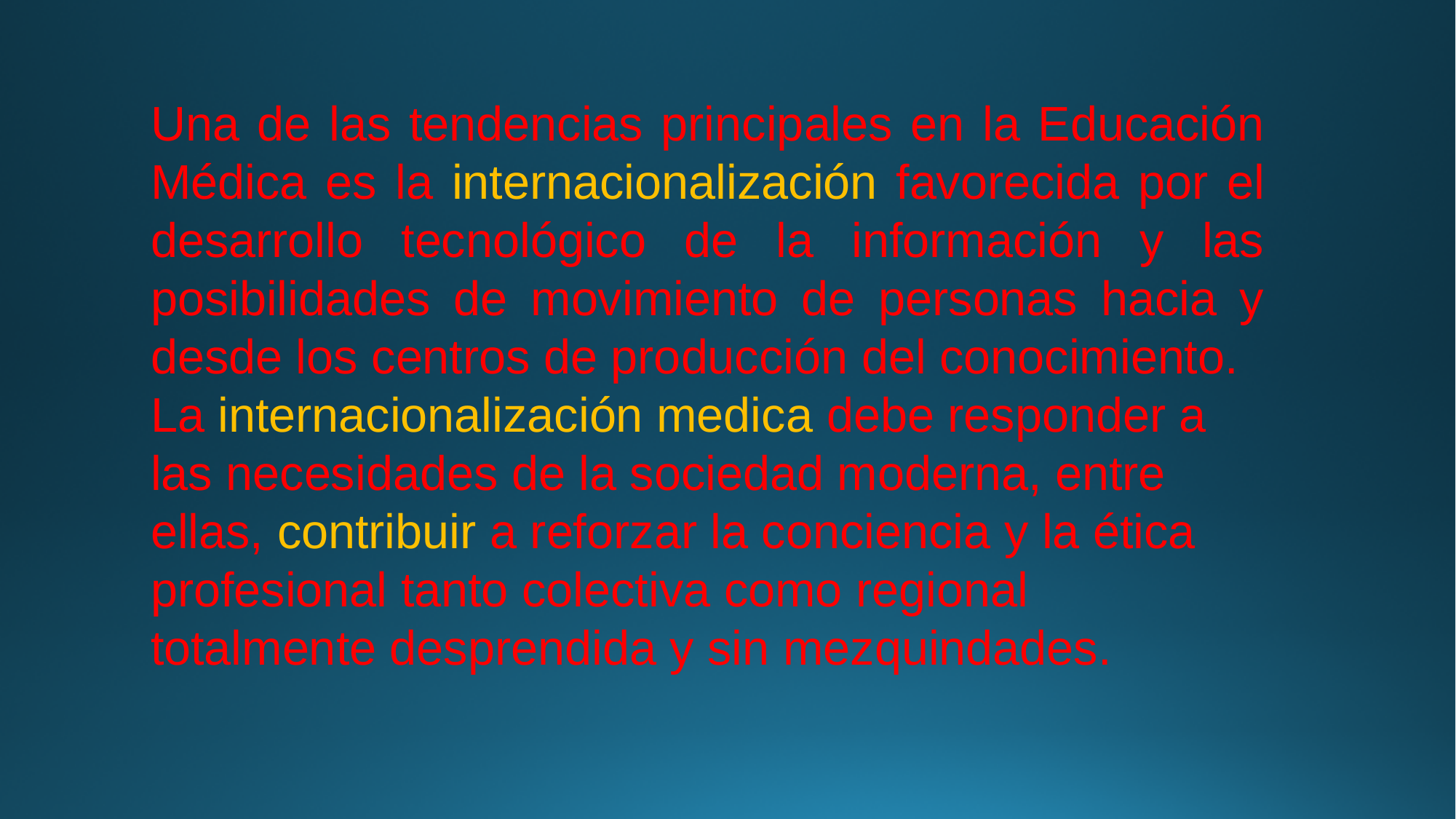

Una de las tendencias principales en la Educación Médica es la internacionalización favorecida por el desarrollo tecnológico de la información y las posibilidades de movimiento de personas hacia y desde los centros de producción del conocimiento.
La internacionalización medica debe responder a las necesidades de la sociedad moderna, entre ellas, contribuir a reforzar la conciencia y la ética profesional tanto colectiva como regional totalmente desprendida y sin mezquindades.